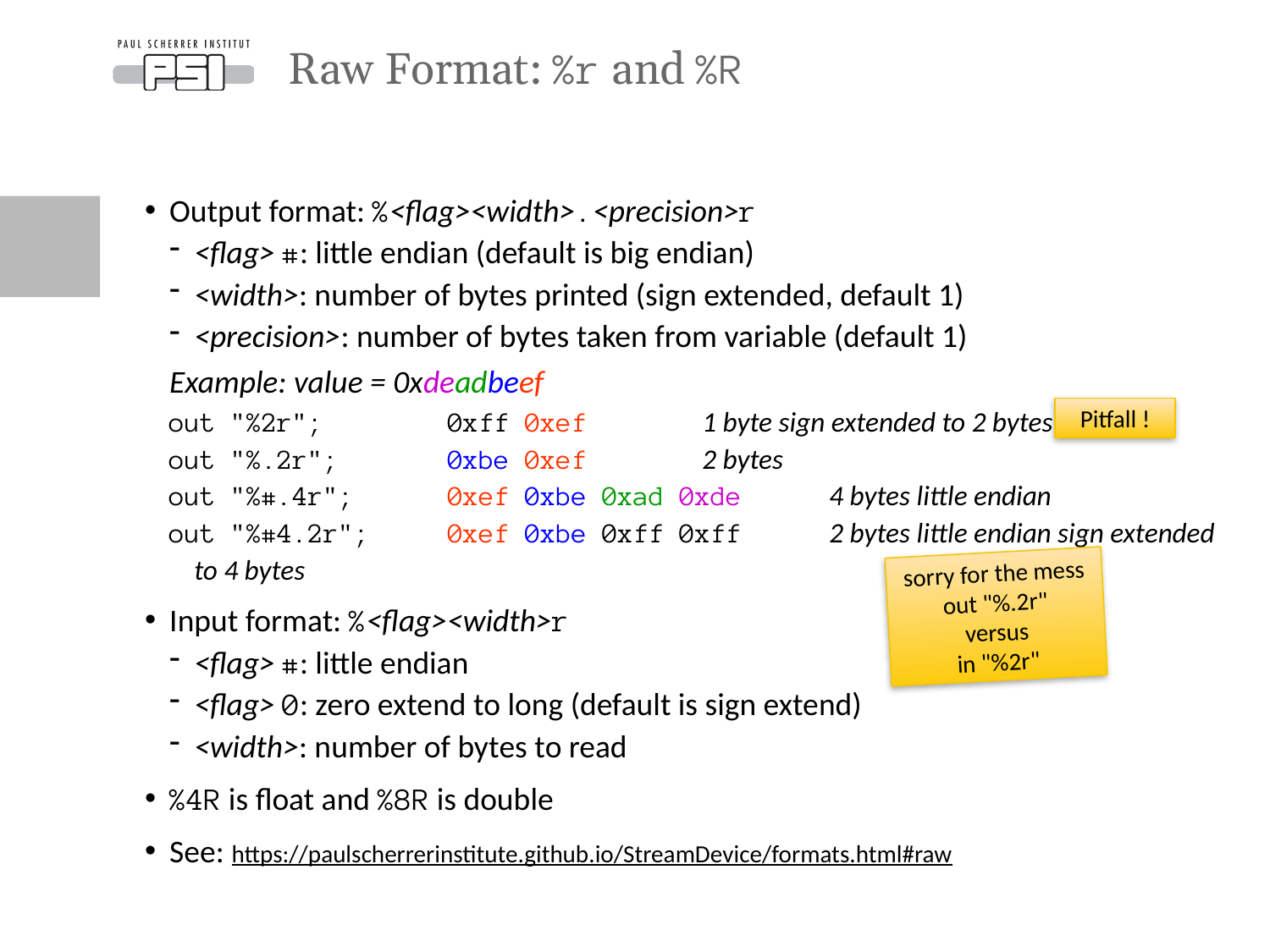

# Raw Format: %r and %R
Output format: %<flag><width>.<precision>r
<flag> #: little endian (default is big endian)
<width>: number of bytes printed (sign extended, default 1)
<precision>: number of bytes taken from variable (default 1)
	Example: value = 0xdeadbeef
out "%2r";	0xff 0xef	1 byte sign extended to 2 bytes
out "%.2r";	0xbe 0xef	2 bytes
out "%#.4r";	0xef 0xbe 0xad 0xde	4 bytes little endian
out "%#4.2r";	0xef 0xbe 0xff 0xff	2 bytes little endian sign extended to 4 bytes
Input format: %<flag><width>r
<flag> #: little endian
<flag> 0: zero extend to long (default is sign extend)
<width>: number of bytes to read
%4R is float and %8R is double
See: https://paulscherrerinstitute.github.io/StreamDevice/formats.html#raw
Pitfall !
sorry for the mess
out "%.2r"
versus
in "%2r"